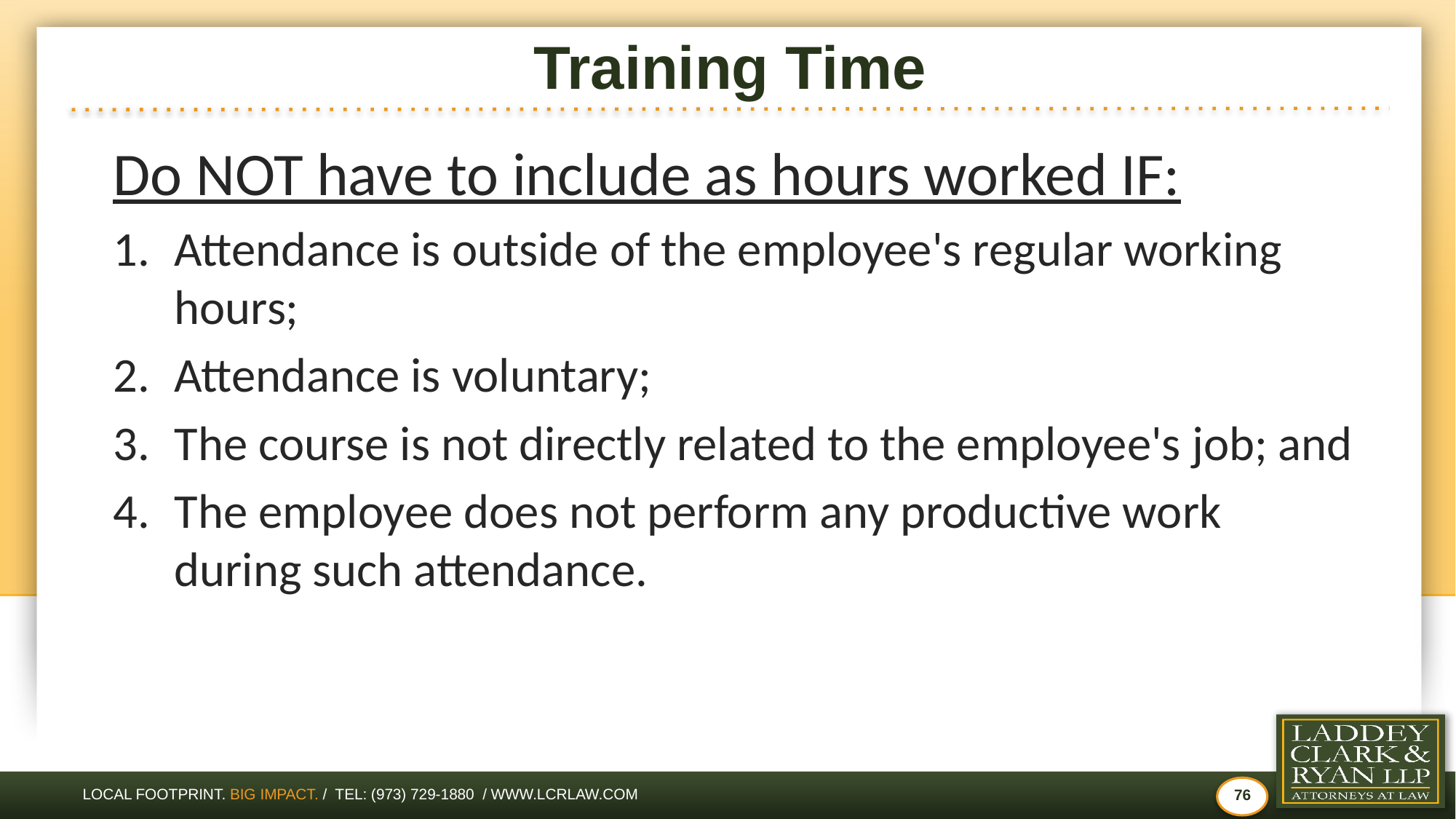

# Training Time
Do NOT have to include as hours worked IF:
Attendance is outside of the employee's regular working hours;
Attendance is voluntary;
The course is not directly related to the employee's job; and
The employee does not perform any productive work during such attendance.